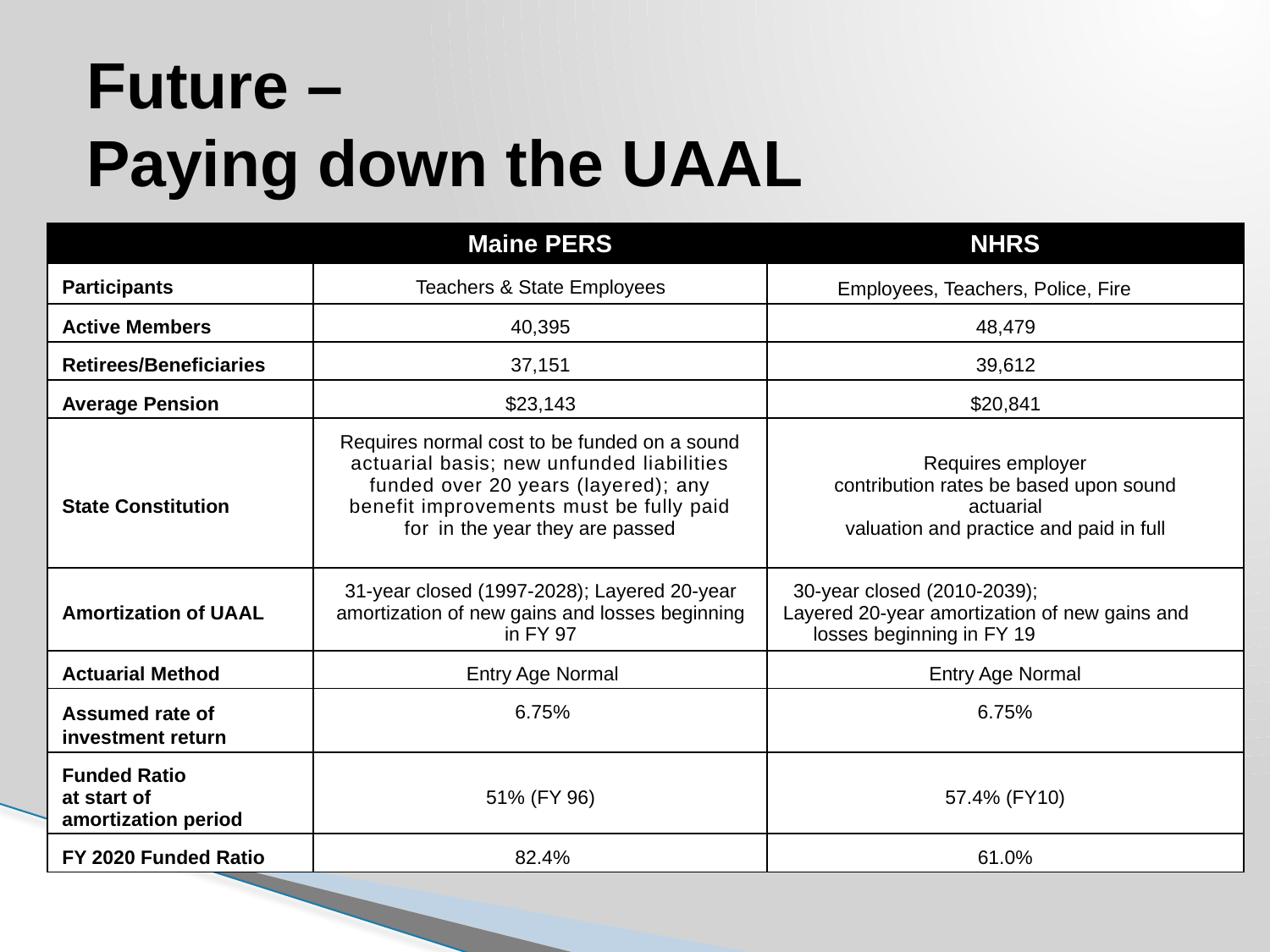

# Future – Paying down the UAAL
|  | Maine PERS | NHRS |
| --- | --- | --- |
| Participants | Teachers & State Employees | Employees, Teachers, Police, Fire |
| Active Members | 40,395 | 48,479 |
| Retirees/Beneficiaries | 37,151 | 39,612 |
| Average Pension | $23,143 | $20,841 |
| State Constitution | Requires normal cost to be funded on a sound actuarial basis; new unfunded liabilities funded over 20 years (layered); any benefit improvements must be fully paid for in the year they are passed | Requires employer contribution rates be based upon sound actuarial valuation and practice and paid in full |
| Amortization of UAAL | 31-year closed (1997-2028); Layered 20-year amortization of new gains and losses beginning in FY 97 | 30-year closed (2010-2039); Layered 20-year amortization of new gains and losses beginning in FY 19 |
| Actuarial Method | Entry Age Normal | Entry Age Normal |
| Assumed rate of investment return | 6.75% | 6.75% |
| Funded Ratio at start of amortization period | 51% (FY 96) | 57.4% (FY10) |
| FY 2020 Funded Ratio | 82.4% | 61.0% |